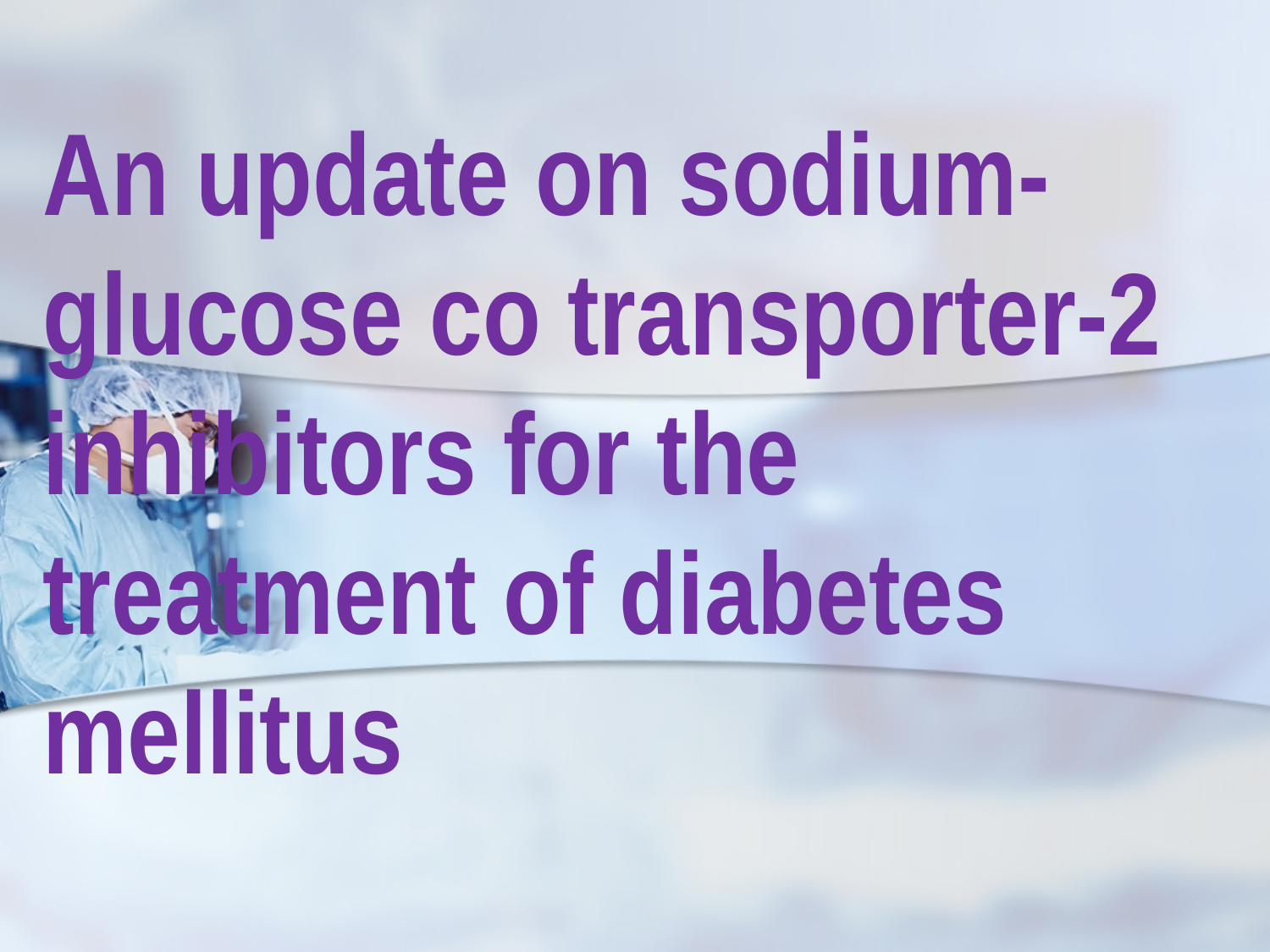

# An update on sodium-glucose co transporter-2 inhibitors for the treatment of diabetes mellitus